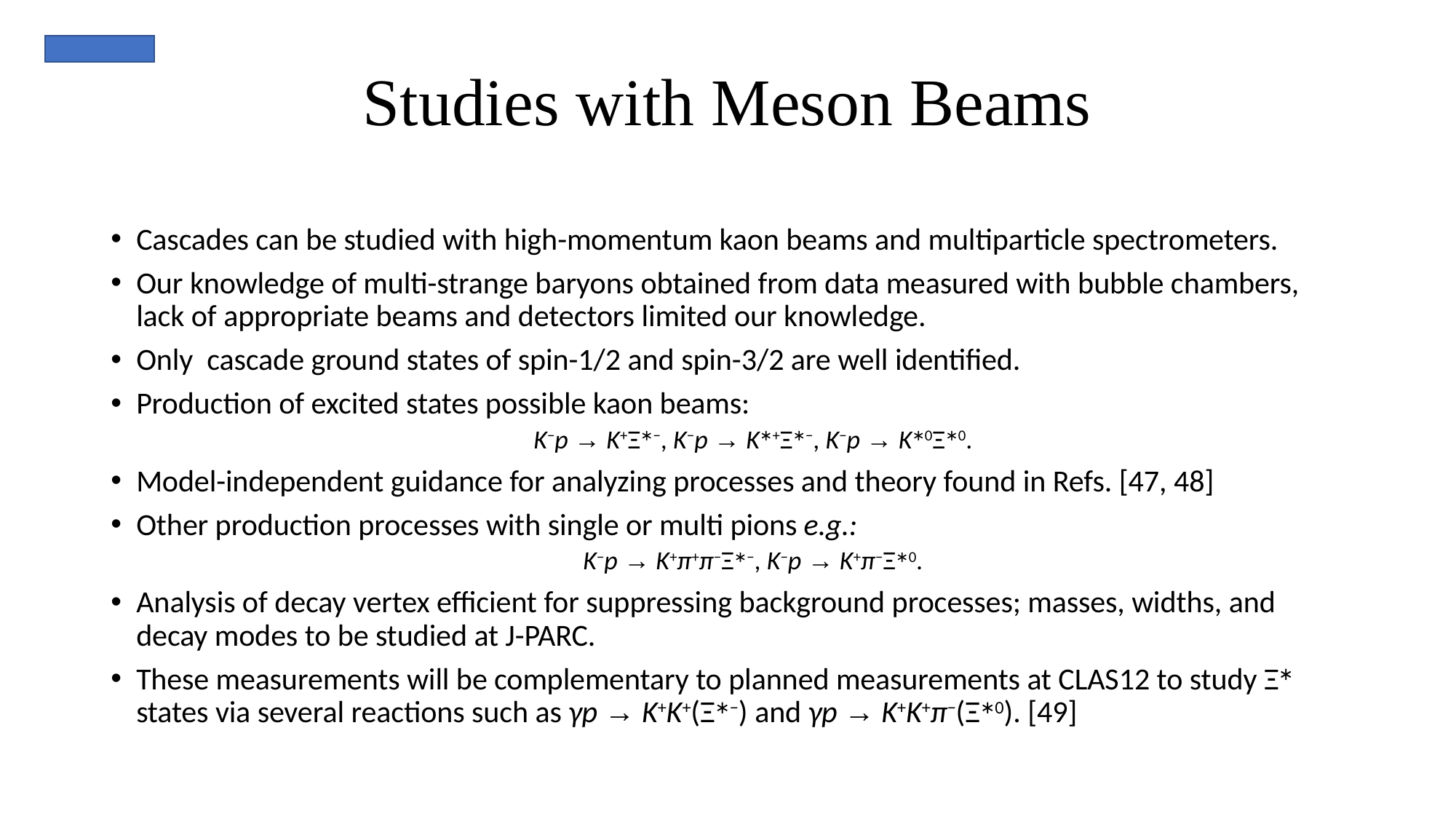

# Studies with Meson Beams

Cascades can be studied with high-momentum kaon beams and multiparticle spectrometers.
Our knowledge of multi-strange baryons obtained from data measured with bubble chambers, lack of appropriate beams and detectors limited our knowledge.
Only  cascade ground states of spin-1/2 and spin-3/2 are well identified.
Production of excited states possible kaon beams:
K−p → K+Ξ∗−, K−p → K∗+Ξ∗−, K−p → K∗0Ξ∗0.
Model-independent guidance for analyzing processes and theory found in Refs. [47, 48]
Other production processes with single or multi pions e.g.:
K−p → K+π+π−Ξ∗−, K−p → K+π−Ξ∗0.
Analysis of decay vertex efficient for suppressing background processes; masses, widths, and decay modes to be studied at J-PARC.
These measurements will be complementary to planned measurements at CLAS12 to study Ξ∗ states via several reactions such as γp → K+K+(Ξ∗−) and γp → K+K+π−(Ξ∗0). [49]